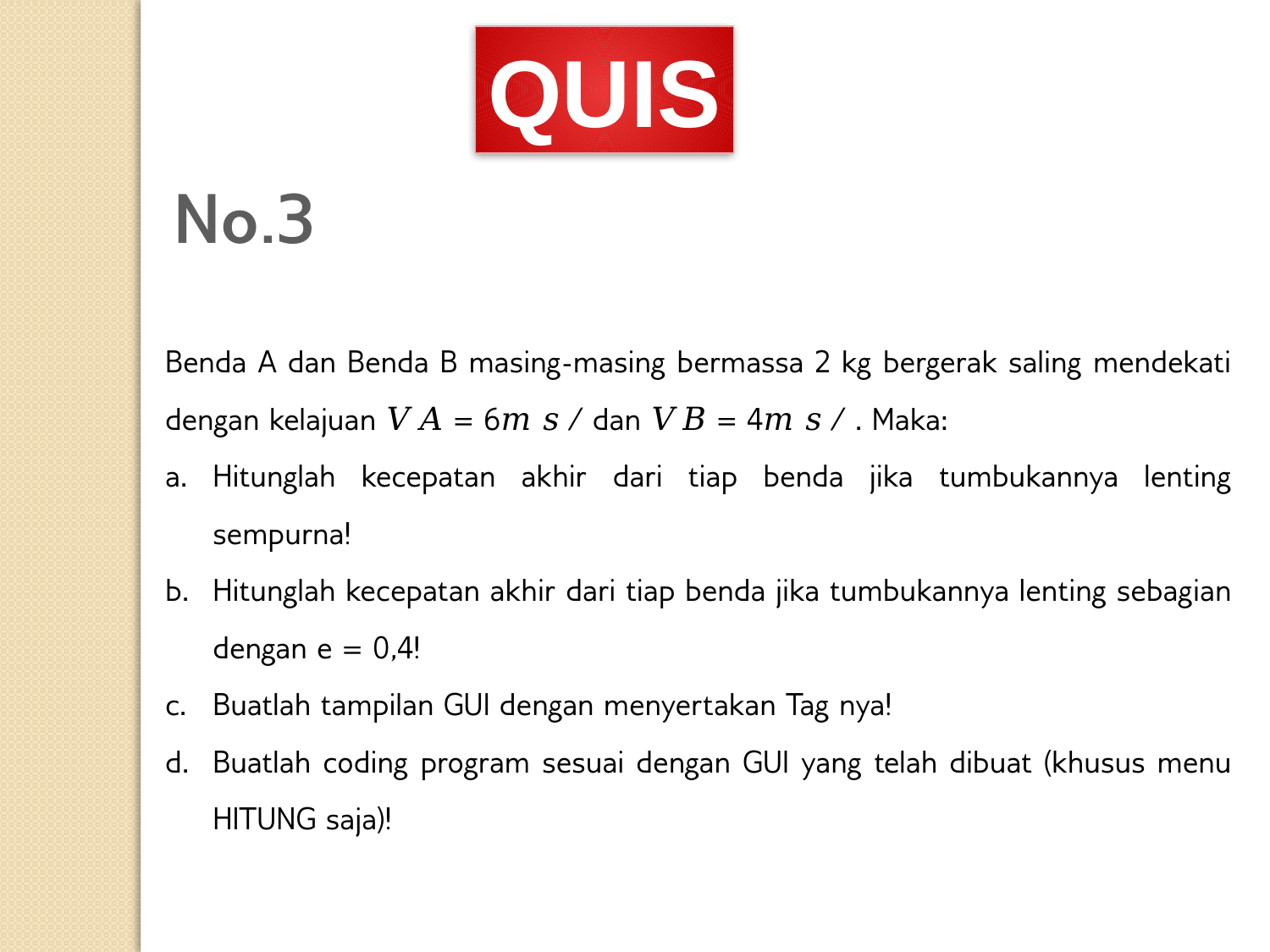

QUIS
No.3
Benda A dan Benda B masing-masing bermassa 2 kg bergerak saling mendekati dengan kelajuan 𝑉𝐴 = 6𝑚 𝑠 ⁄ dan 𝑉𝐵 = 4𝑚 𝑠 ⁄ . Maka:
Hitunglah kecepatan akhir dari tiap benda jika tumbukannya lenting sempurna!
Hitunglah kecepatan akhir dari tiap benda jika tumbukannya lenting sebagian dengan e = 0,4!
Buatlah tampilan GUI dengan menyertakan Tag nya!
Buatlah coding program sesuai dengan GUI yang telah dibuat (khusus menu HITUNG saja)!